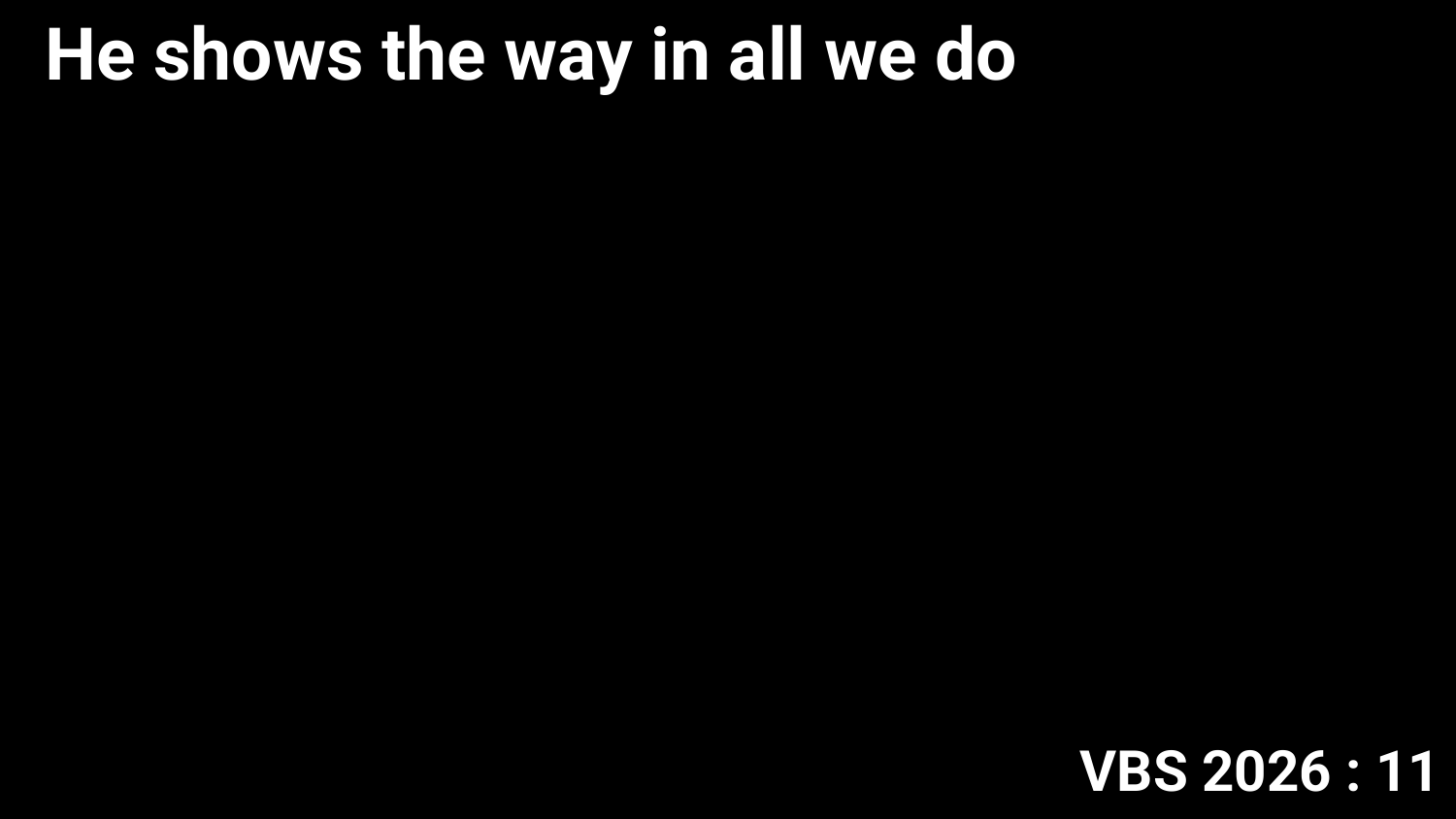

He shows the way in all we do

VBS 2026 : 11